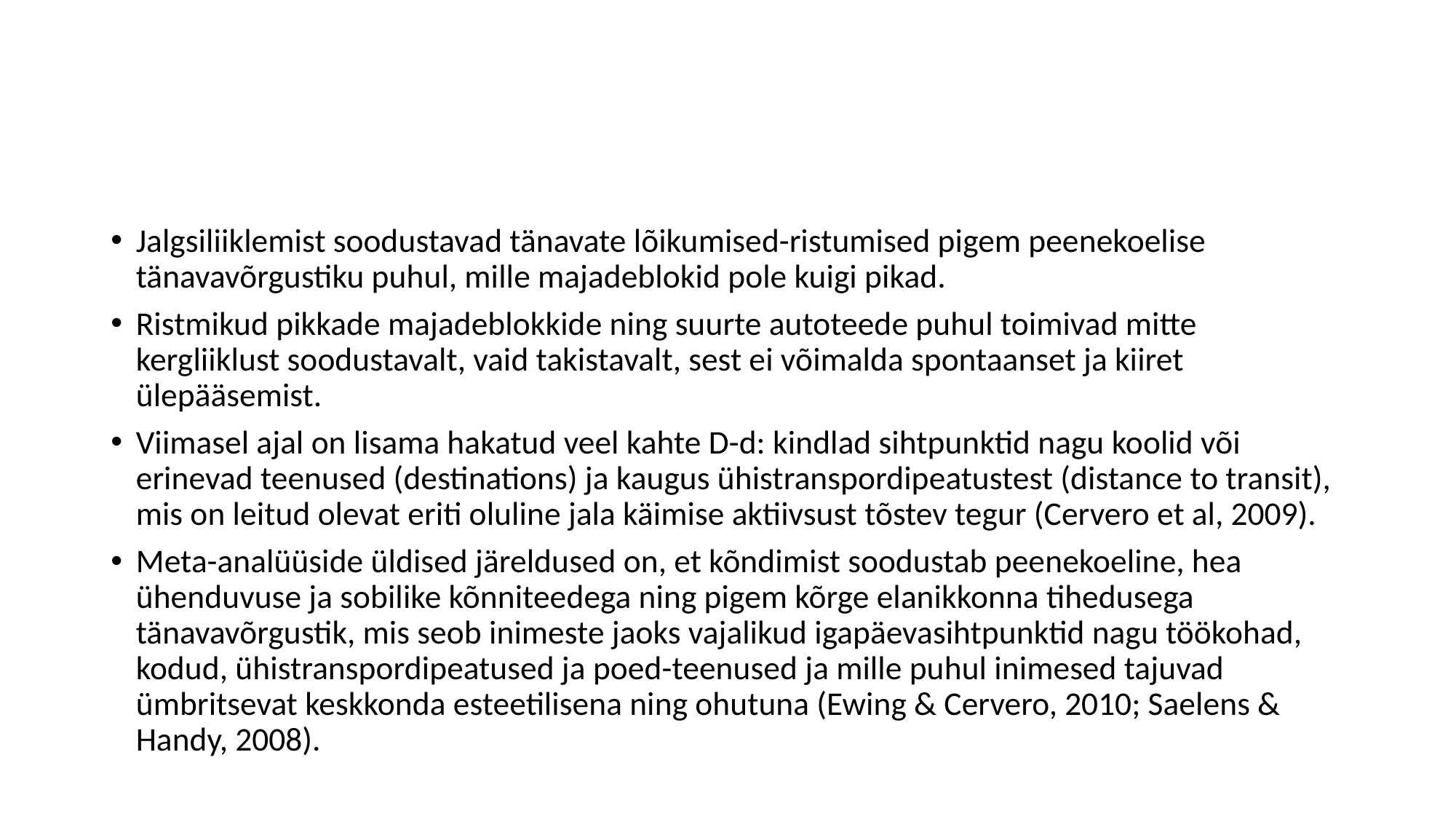

#
Jalgsiliiklemist soodustavad tänavate lõikumised-ristumised pigem peenekoelise tänavavõrgustiku puhul, mille majadeblokid pole kuigi pikad.
Ristmikud pikkade majadeblokkide ning suurte autoteede puhul toimivad mitte kergliiklust soodustavalt, vaid takistavalt, sest ei võimalda spontaanset ja kiiret ülepääsemist.
Viimasel ajal on lisama hakatud veel kahte D-d: kindlad sihtpunktid nagu koolid või erinevad teenused (destinations) ja kaugus ühistranspordipeatustest (distance to transit), mis on leitud olevat eriti oluline jala käimise aktiivsust tõstev tegur (Cervero et al, 2009).
Meta-analüüside üldised järeldused on, et kõndimist soodustab peenekoeline, hea ühenduvuse ja sobilike kõnniteedega ning pigem kõrge elanikkonna tihedusega tänavavõrgustik, mis seob inimeste jaoks vajalikud igapäevasihtpunktid nagu töökohad, kodud, ühistranspordipeatused ja poed-teenused ja mille puhul inimesed tajuvad ümbritsevat keskkonda esteetilisena ning ohutuna (Ewing & Cervero, 2010; Saelens & Handy, 2008).